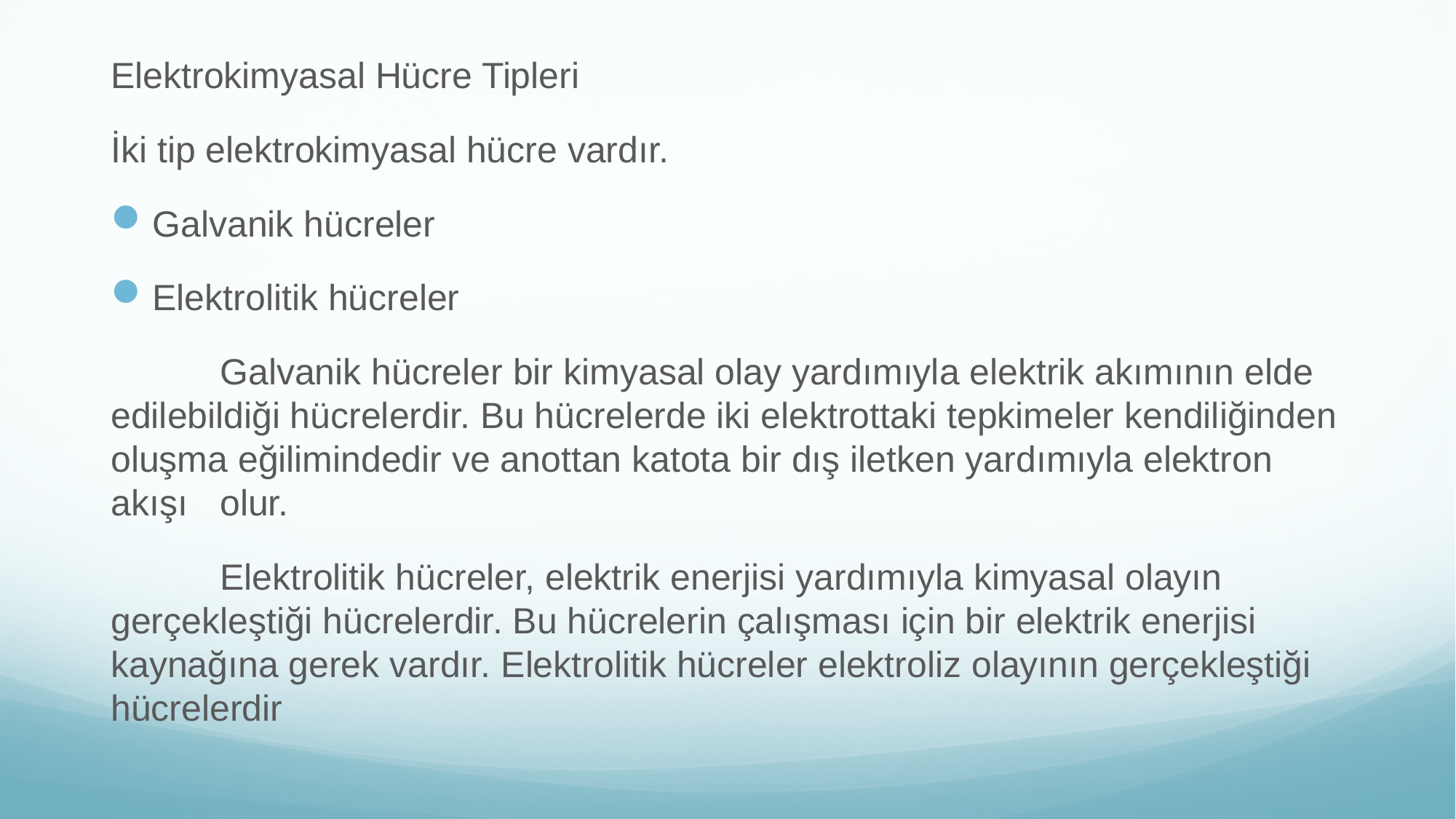

Elektrokimyasal Hücre Tipleri
İki tip elektrokimyasal hücre vardır.
Galvanik hücreler
Elektrolitik hücreler
	Galvanik hücreler bir kimyasal olay yardımıyla elektrik akımının elde edilebildiği hücrelerdir. Bu hücrelerde iki elektrottaki tepkimeler kendiliğinden oluşma eğilimindedir ve anottan katota bir dış iletken yardımıyla elektron akışı 	olur.
	Elektrolitik hücreler, elektrik enerjisi yardımıyla kimyasal olayın gerçekleştiği hücrelerdir. Bu hücrelerin çalışması için bir elektrik enerjisi kaynağına gerek vardır. Elektrolitik hücreler elektroliz olayının gerçekleştiği hücrelerdir